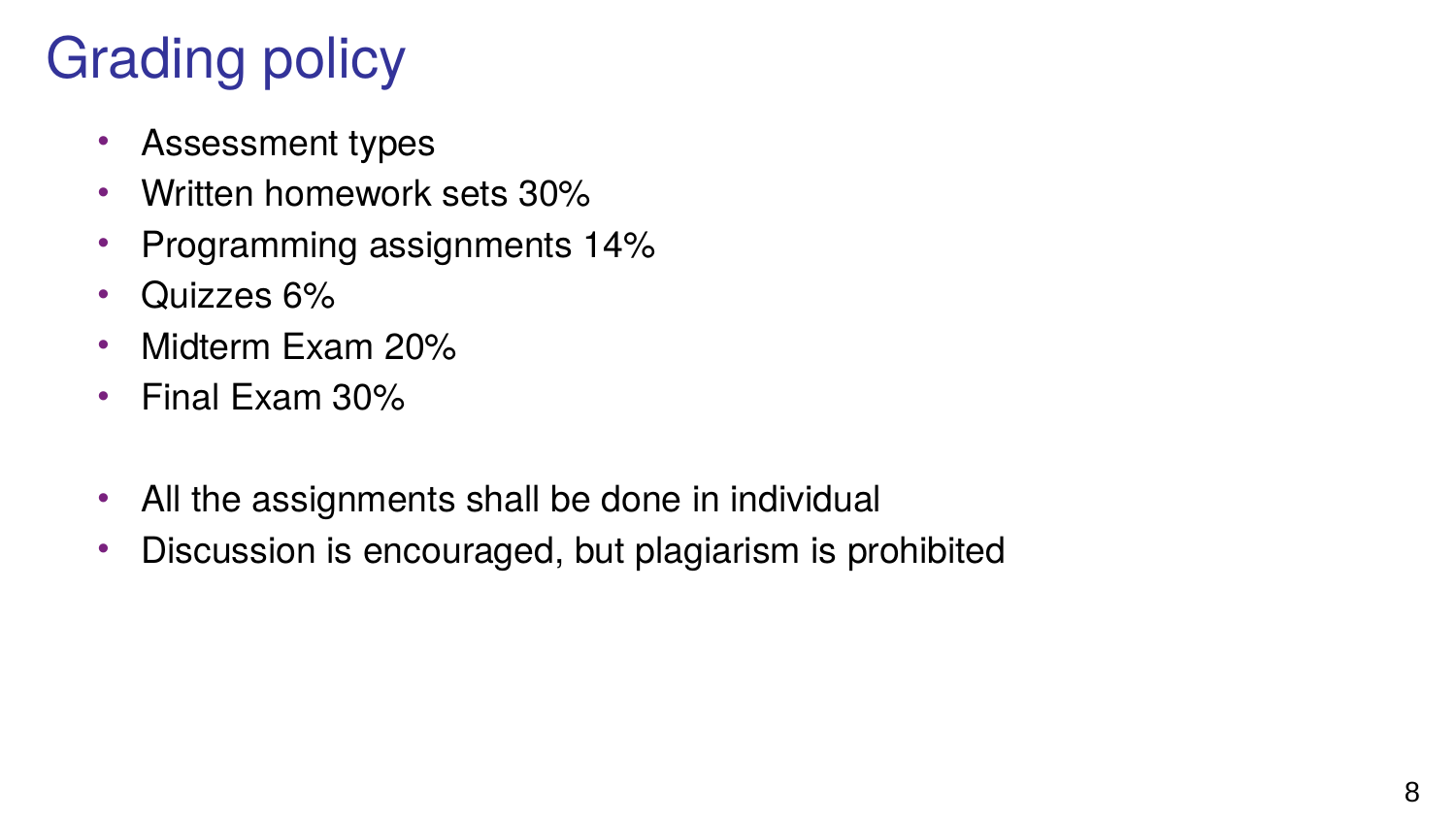

# Grading policy
Assessment types
Written homework sets 30%
Programming assignments 14%
Quizzes 6%
Midterm Exam 20%
Final Exam 30%

All the assignments shall be done in individual
Discussion is encouraged, but plagiarism is prohibited